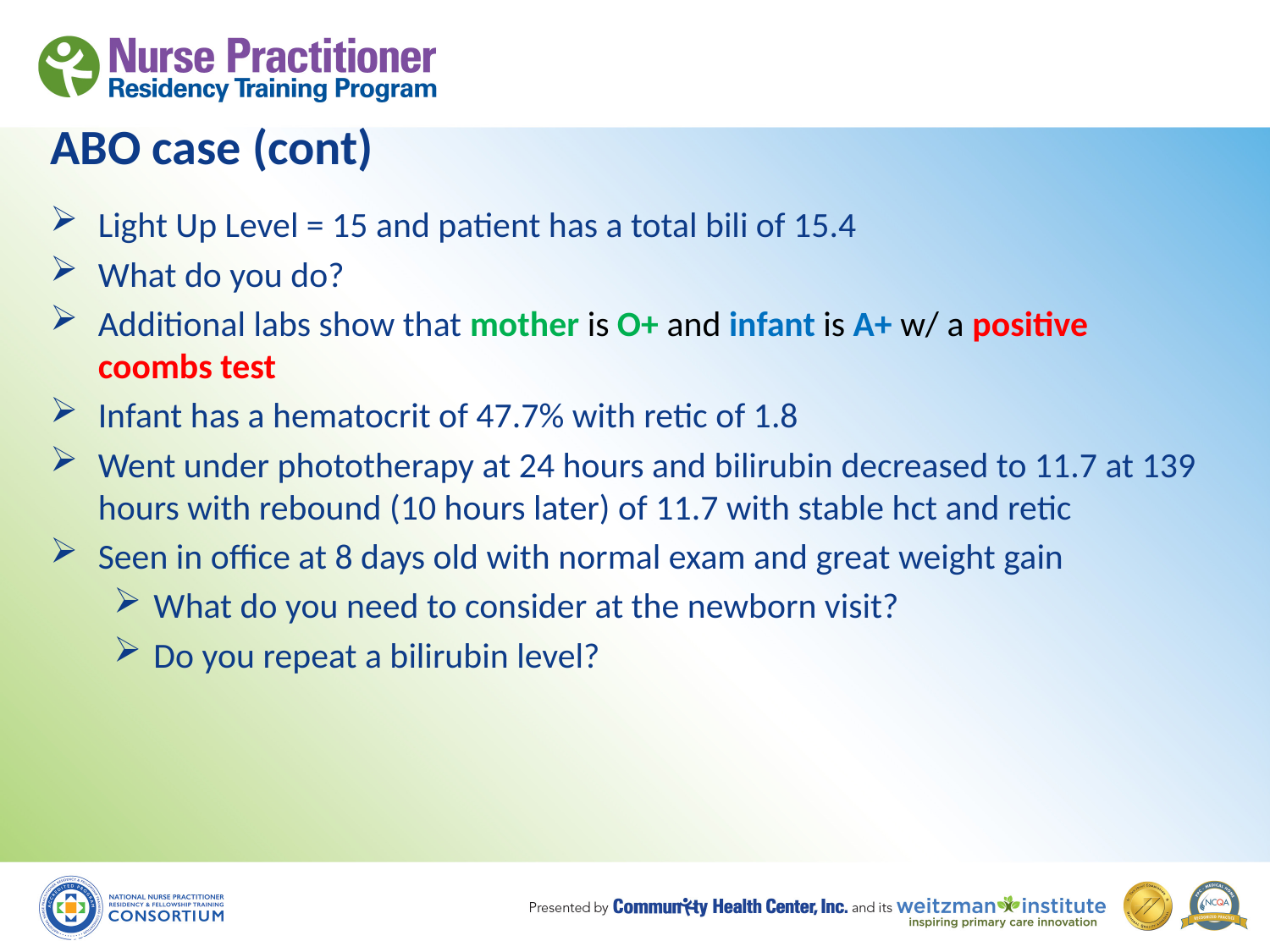

# ABO case (cont)
Light Up Level = 15 and patient has a total bili of 15.4
What do you do?
Additional labs show that mother is O+ and infant is A+ w/ a positive coombs test
Infant has a hematocrit of 47.7% with retic of 1.8
Went under phototherapy at 24 hours and bilirubin decreased to 11.7 at 139 hours with rebound (10 hours later) of 11.7 with stable hct and retic
Seen in office at 8 days old with normal exam and great weight gain
What do you need to consider at the newborn visit?
Do you repeat a bilirubin level?
8/19/10
44